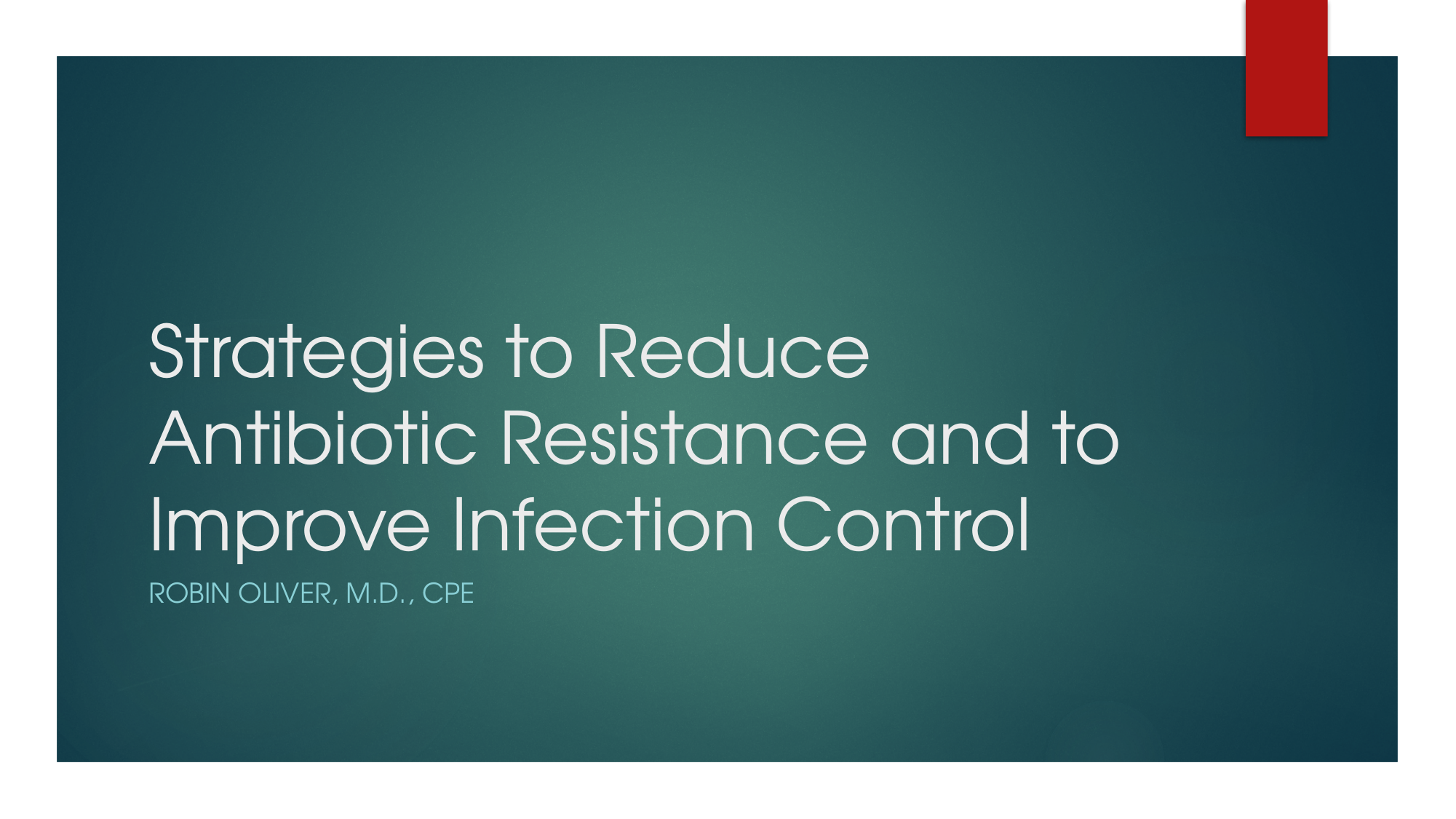

# Strategies to Reduce Antibiotic Resistance and to Improve Infection Control
Robin Oliver, M.D., CPE